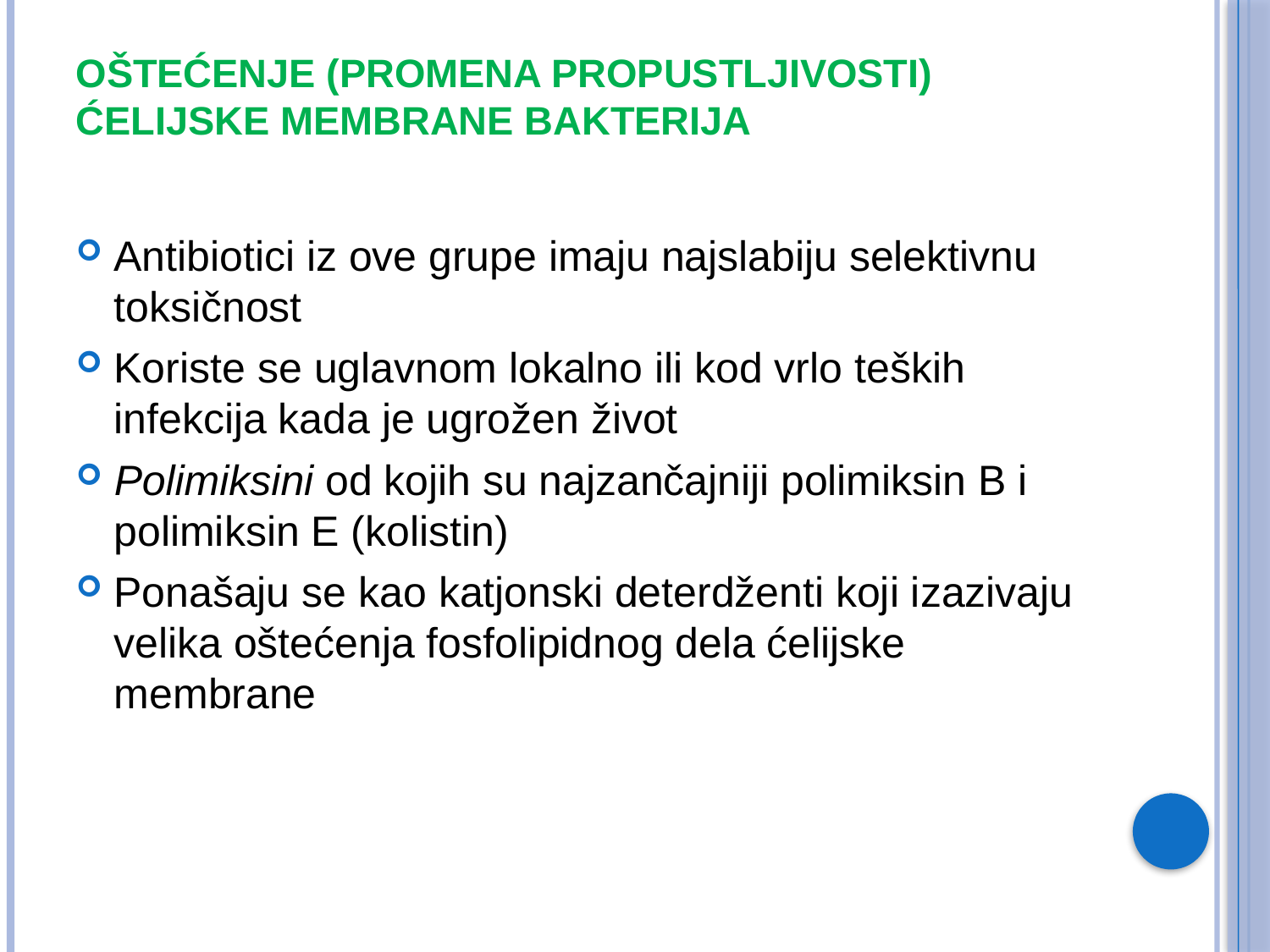

# Oštećenje (promena propustljivosti) ćelijske membrane bakterija
Antibiotici iz ove grupe imaju najslabiju selektivnu toksičnost
Koriste se uglavnom lokalno ili kod vrlo teških infekcija kada je ugrožen život
Polimiksini od kojih su najzančajniji polimiksin B i polimiksin E (kolistin)
Ponašaju se kao katjonski deterdženti koji izazivaju velika oštećenja fosfolipidnog dela ćelijske membrane